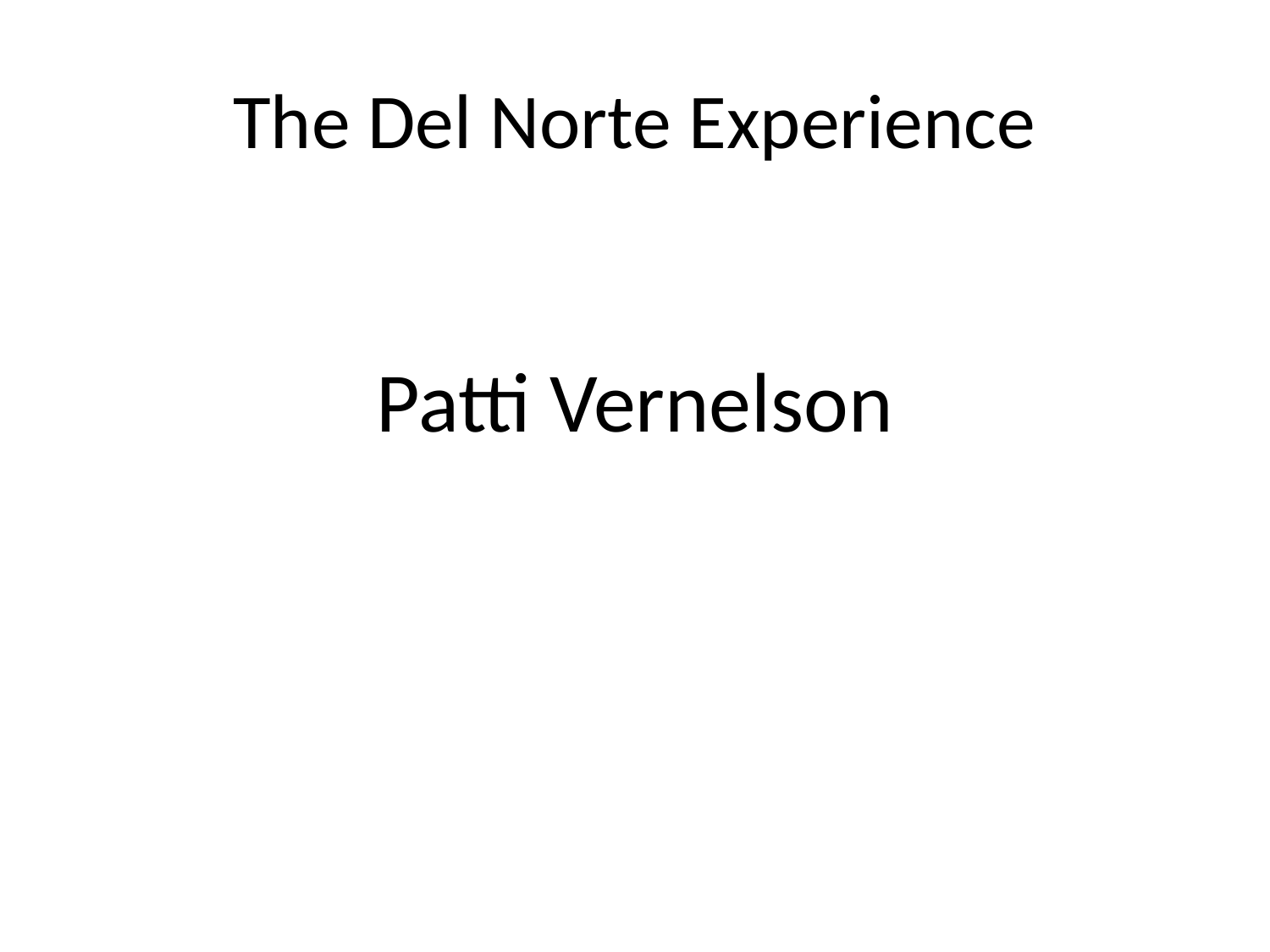

# The Del Norte Experience

Patti Vernelson